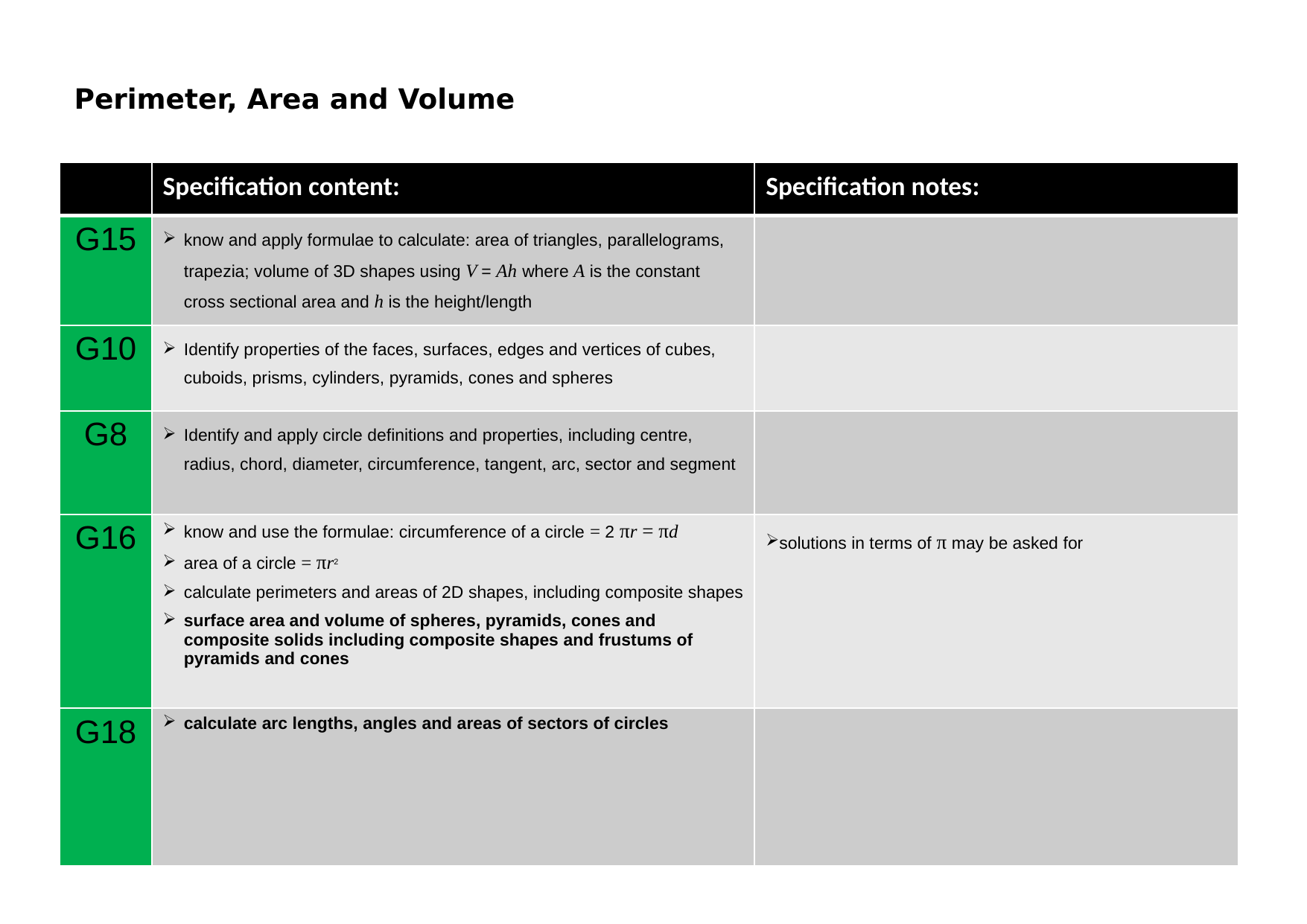

Continued on next page
Perimeter, Area and Volume
|  | Specification content: | Specification notes: |
| --- | --- | --- |
| G15 | know and apply formulae to calculate: area of triangles, parallelograms, trapezia; volume of 3D shapes using V = Ah where A is the constant cross sectional area and h is the height/length |  |
| G10 | Identify properties of the faces, surfaces, edges and vertices of cubes, cuboids, prisms, cylinders, pyramids, cones and spheres |  |
| G8 | Identify and apply circle definitions and properties, including centre, radius, chord, diameter, circumference, tangent, arc, sector and segment |  |
| G16 | know and use the formulae: circumference of a circle = 2 πr = πd area of a circle = πr2 calculate perimeters and areas of 2D shapes, including composite shapes surface area and volume of spheres, pyramids, cones and composite solids including composite shapes and frustums of pyramids and cones | solutions in terms of π may be asked for |
| G18 | calculate arc lengths, angles and areas of sectors of circles |  |